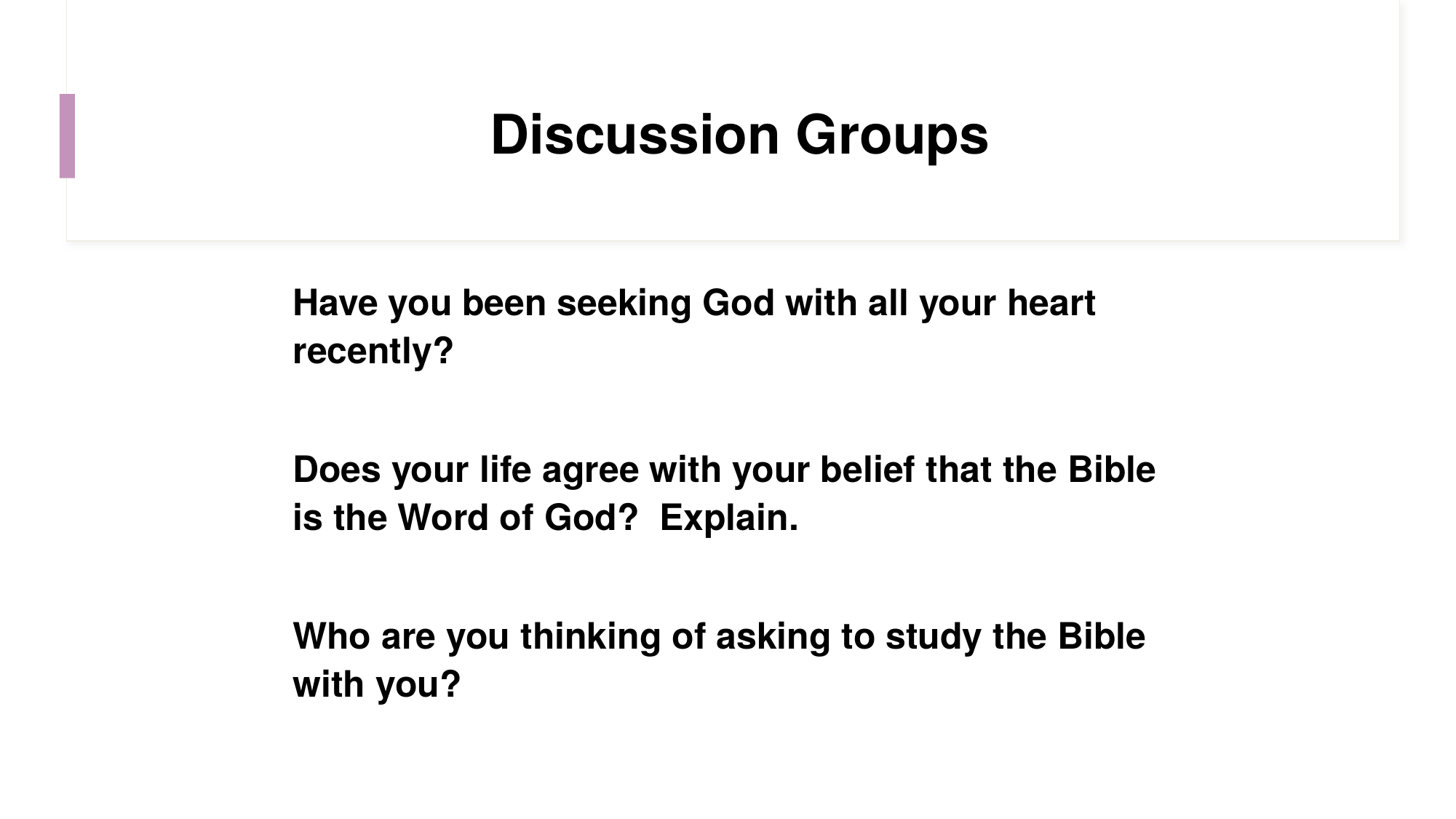

# Discussion Groups
Have you been seeking God with all your heart recently?

Does your life agree with your belief that the Bible is the Word of God?  Explain.

Who are you thinking of asking to study the Bible with you?